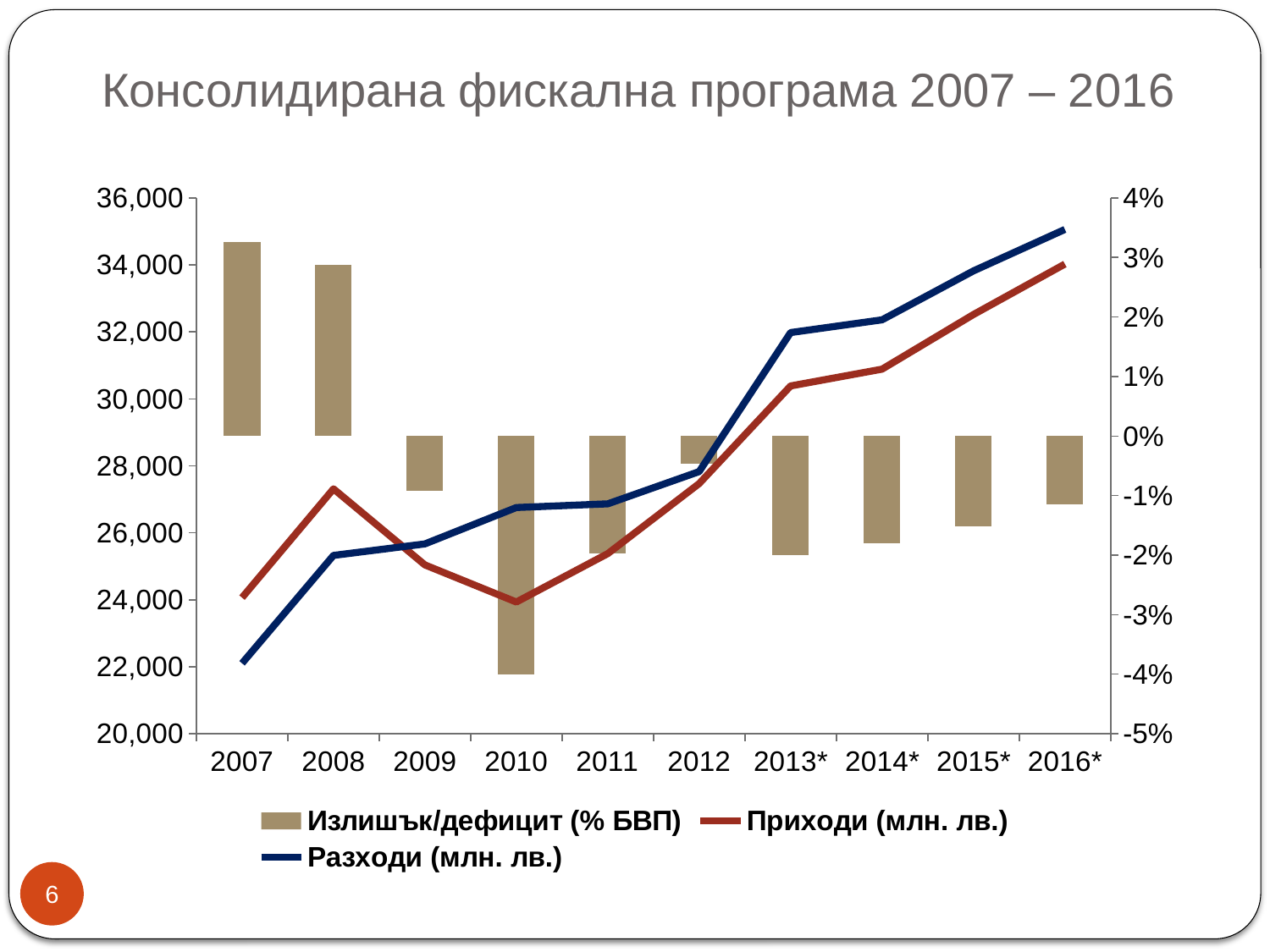

# Консолидирана фискална програма 2007 – 2016

### Chart

| Category | Излишък/дефицит (% БВП) | Приходи (млн. лв.) | Разходи (млн. лв.) |
|---|---|---|---|
| 2007 | 0.03255960787571656 | 24063.0 | 22103.4 |
| 2008 | 0.02871491449599538 | 27313.2 | 25323.4 |
| 2009 | -0.009162495243113505 | 25040.9 | 25666.9 |
| 2010 | -0.040033469955042575 | 23932.6 | 26755.4 |
| 2011 | -0.019750889679715302 | 25378.2 | 26865.599999999984 |
| 2012 | -0.004626067095373782 | 27469.4 | 27828.3 |
| 2013* | -0.019934444277636024 | 30384.799999999996 | 31978.2 |
| 2014* | -0.018045713683338307 | 30886.0 | 32358.2 |
| 2015* | -0.015192235908921214 | 32517.7 | 33820.1 |
| 2016* | -0.01142470786964974 | 34024.0 | 35058.12 |
6